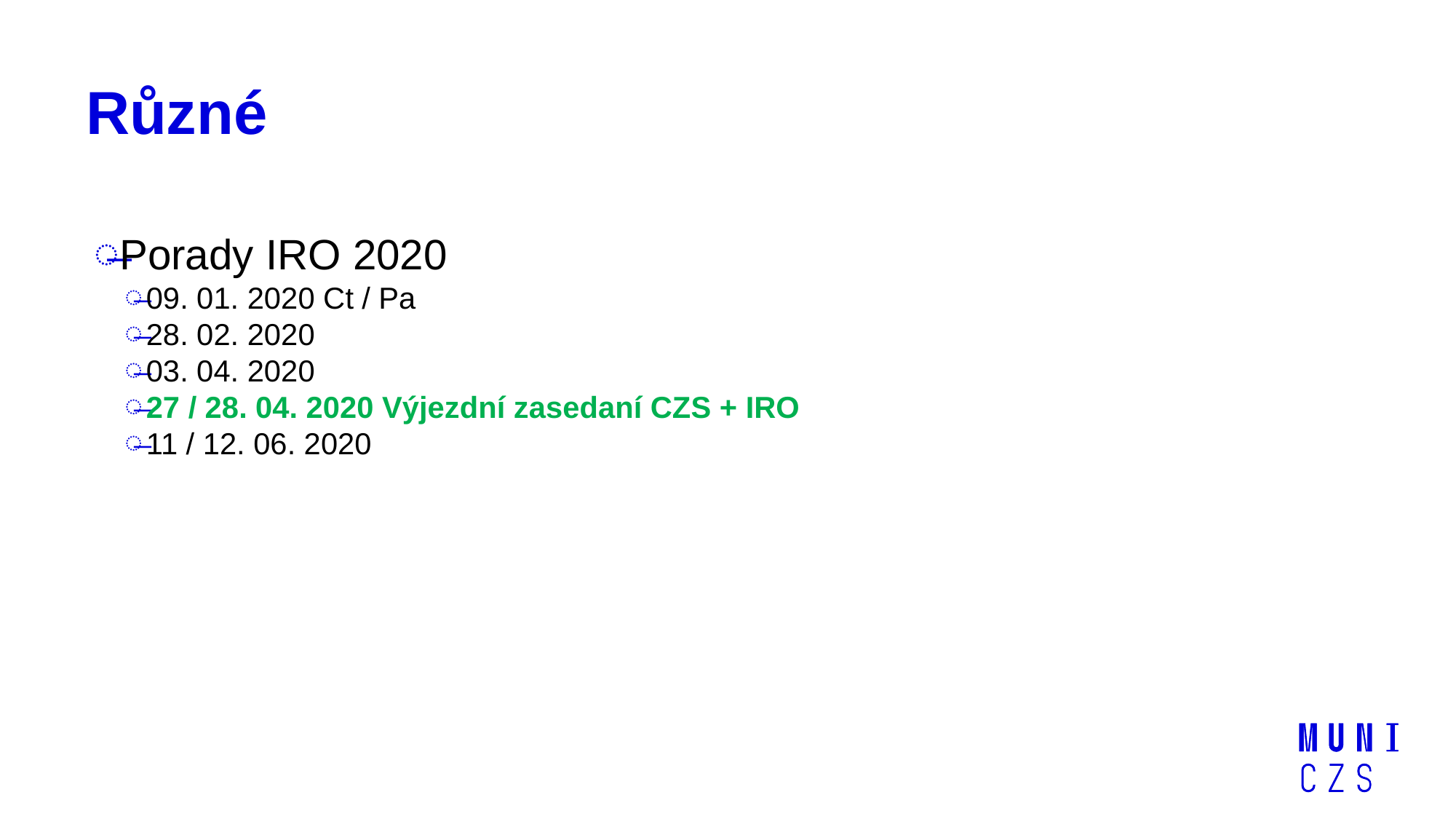

# Různé
Porady IRO 2020
09. 01. 2020 Ct / Pa
28. 02. 2020
03. 04. 2020
27 / 28. 04. 2020 Výjezdní zasedaní CZS + IRO
11 / 12. 06. 2020